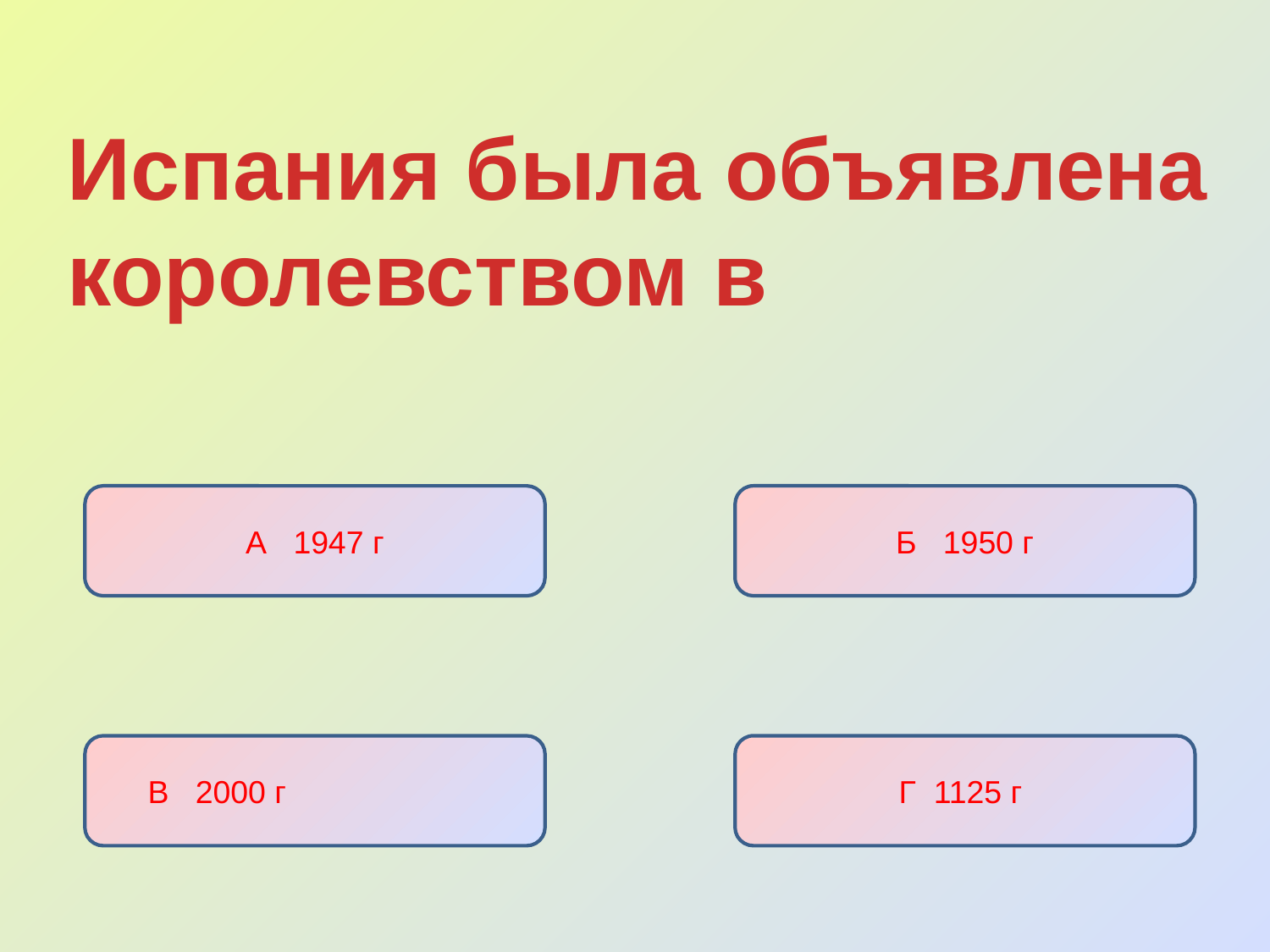

Испания была объявлена королевством в
А   1947 г
Б   1950 г
В   2000 г
Г  1125 г